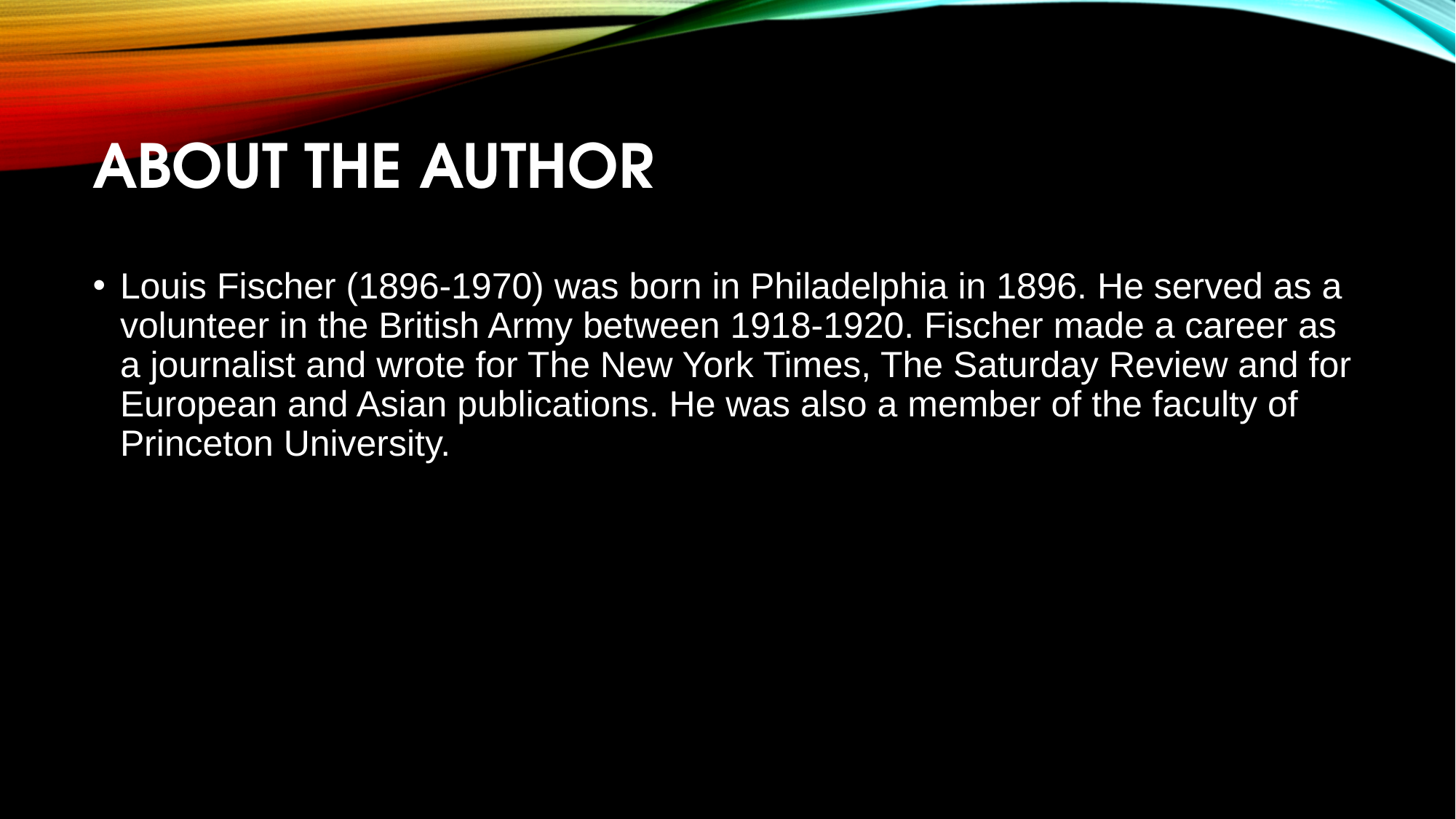

# About the Author
Louis Fischer (1896-1970) was born in Philadelphia in 1896. He served as a volunteer in the British Army between 1918-1920. Fischer made a career as a journalist and wrote for The New York Times, The Saturday Review and for European and Asian publications. He was also a member of the faculty of Princeton University.